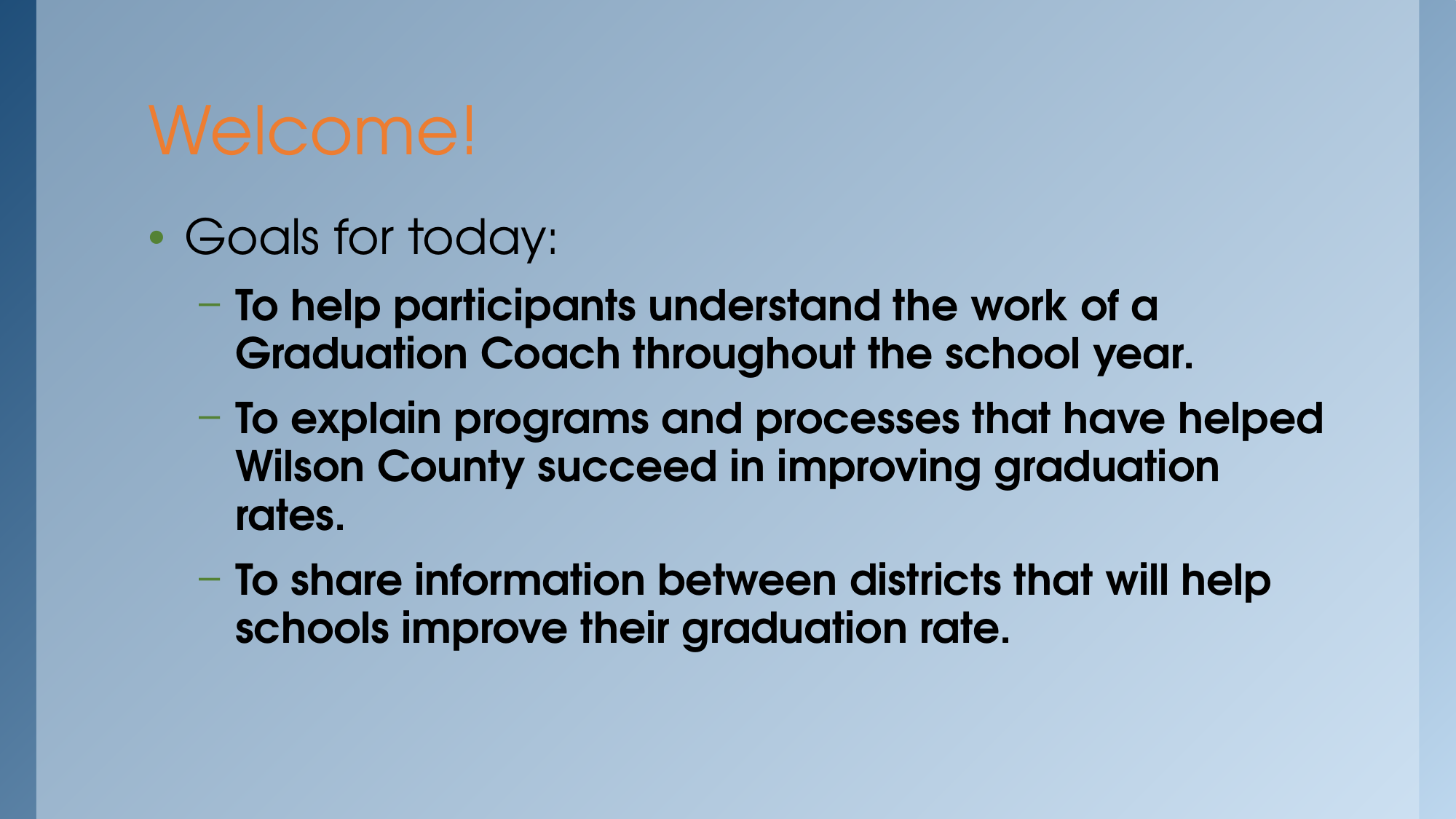

# Welcome!
Goals for today:
To help participants understand the work of a Graduation Coach throughout the school year.
To explain programs and processes that have helped Wilson County succeed in improving graduation rates.
To share information between districts that will help schools improve their graduation rate.